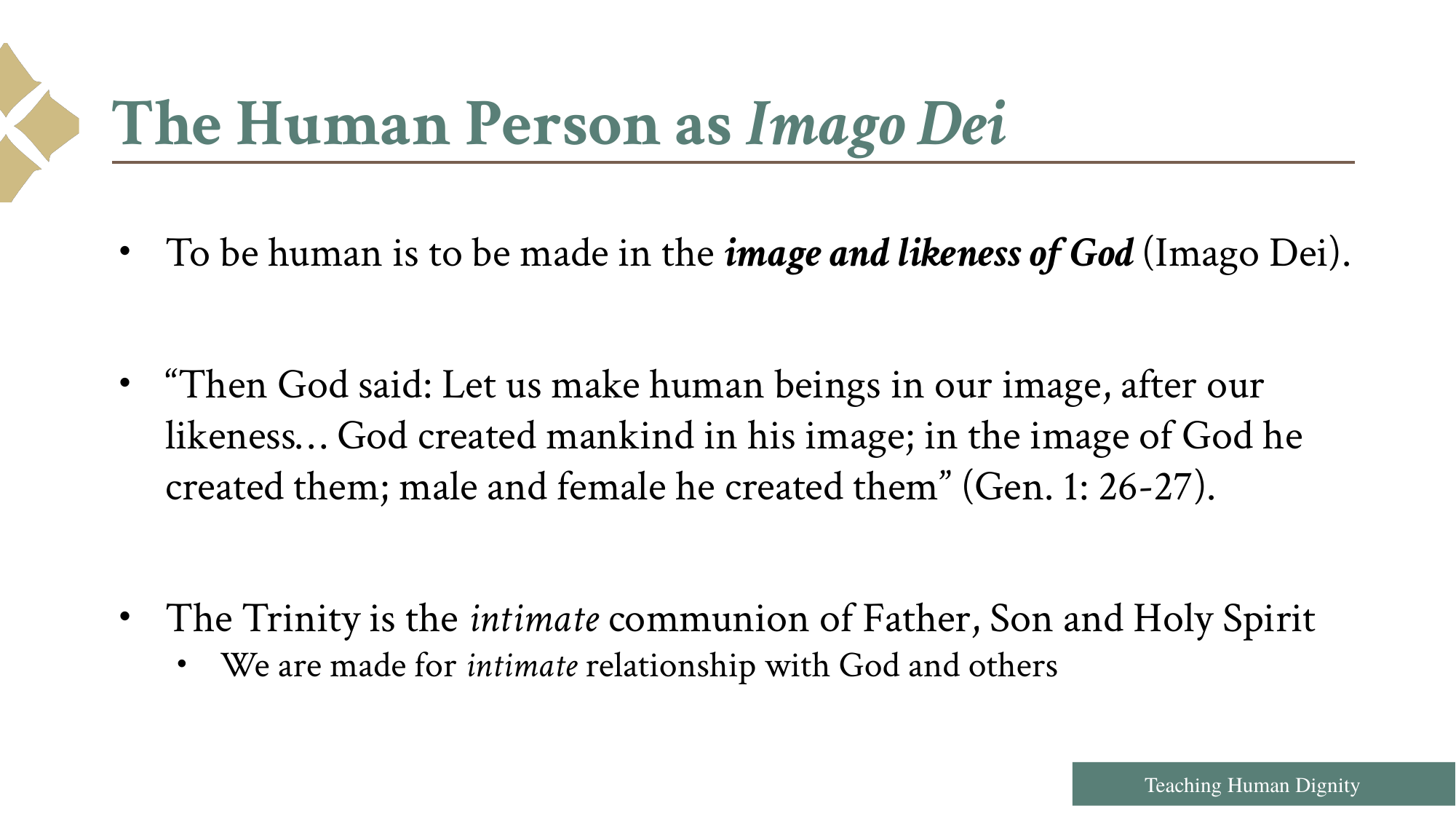

# The Human Person as Imago Dei
To be human is to be made in the image and likeness of God (Imago Dei).

“Then God said: Let us make human beings in our image, after our likeness… God created mankind in his image; in the image of God he created them; male and female he created them” (Gen. 1: 26-27).

The Trinity is the intimate communion of Father, Son and Holy Spirit
We are made for intimate relationship with God and others